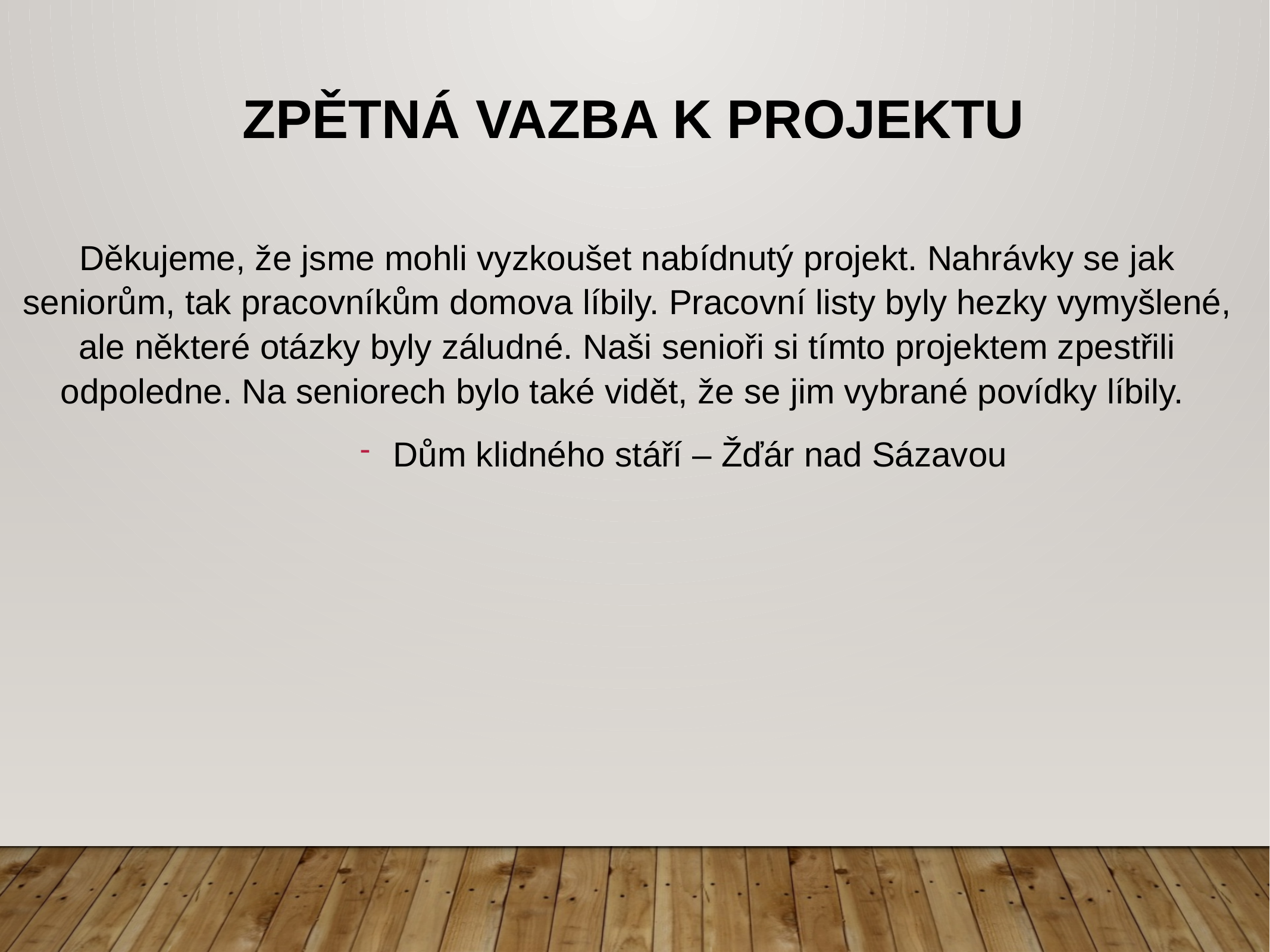

# Zpětná vazba k projektu
Děkujeme, že jsme mohli vyzkoušet nabídnutý projekt. Nahrávky se jak seniorům, tak pracovníkům domova líbily. Pracovní listy byly hezky vymyšlené, ale některé otázky byly záludné. Naši senioři si tímto projektem zpestřili odpoledne. Na seniorech bylo také vidět, že se jim vybrané povídky líbily.
Dům klidného stáří – Žďár nad Sázavou